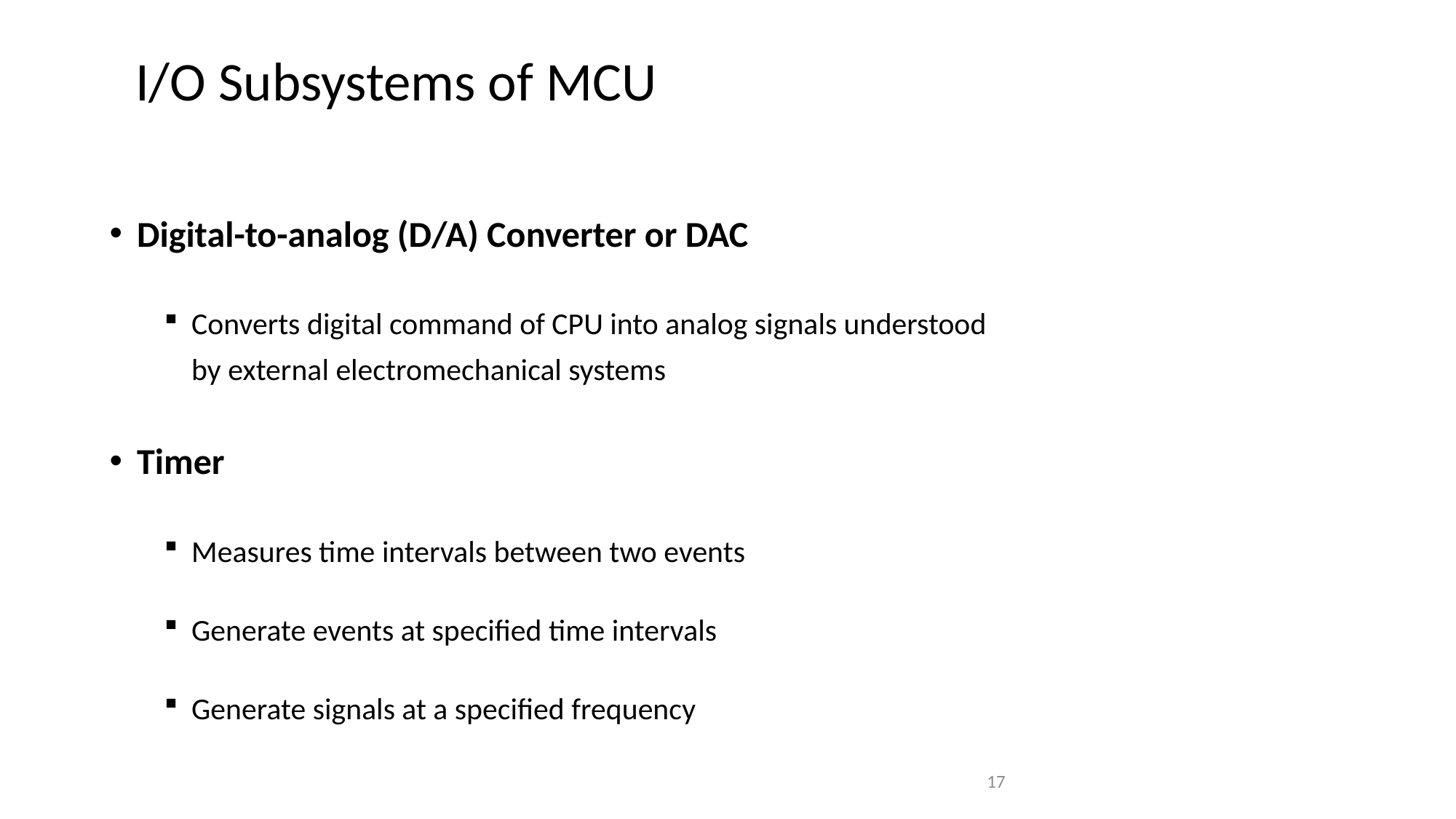

I/O Subsystems of MCU
Digital-to-analog (D/A) Converter or DAC

Converts digital command of CPU into analog signals understood by external electromechanical systems

Timer

Measures time intervals between two events

Generate events at specified time intervals

Generate signals at a specified frequency

17